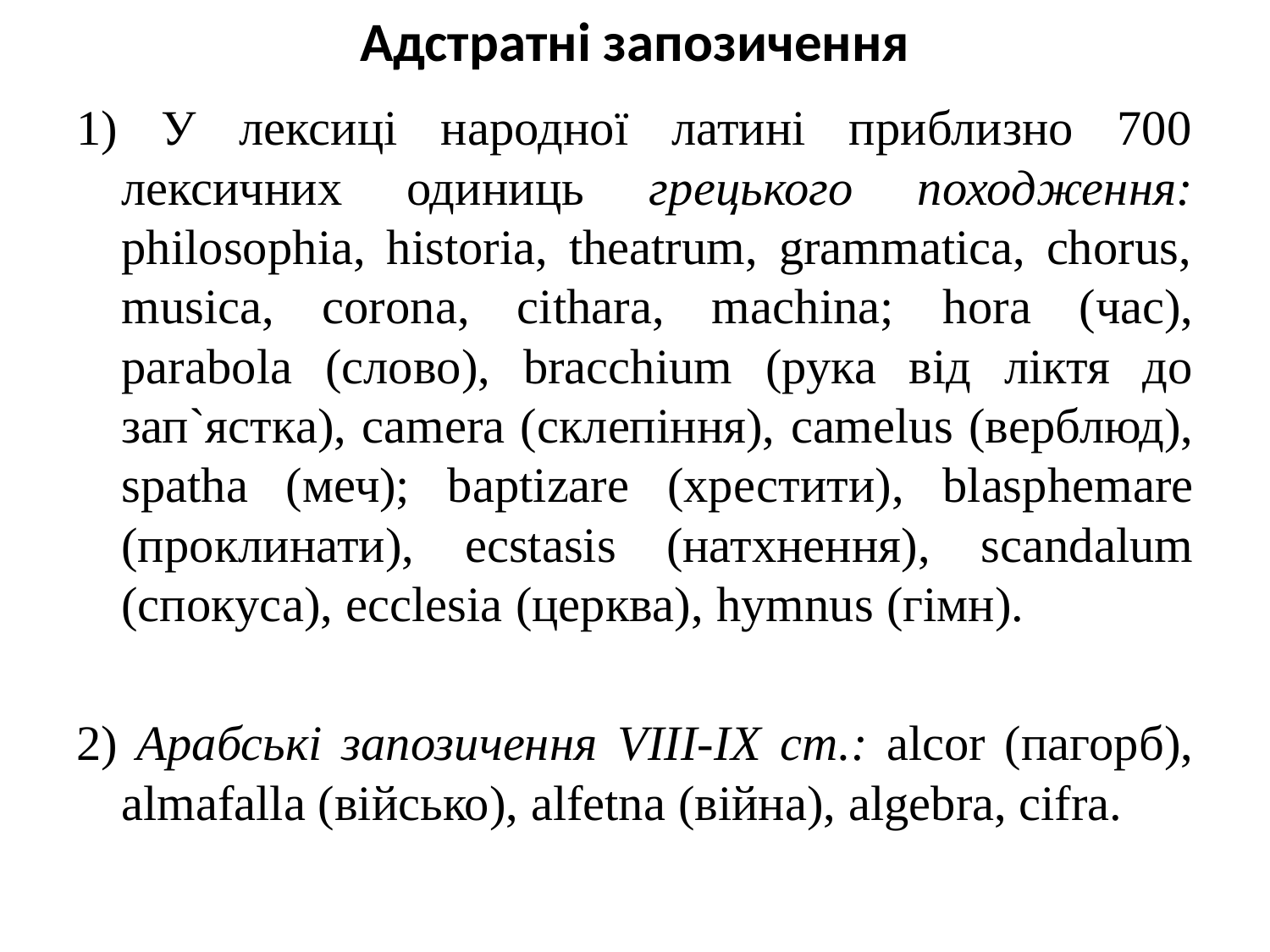

# Адстратні запозичення
1) У лексиці народної латині приблизно 700 лексичних одиниць грецького походження: philosophia, historia, theatrum, grammatica, chorus, musica, corona, cithara, machina; hora (час), parabola (слово), bracchium (рука від ліктя до зап`ястка), camera (склепіння), camelus (верблюд), spatha (меч); baptizare (хрестити), blasphemare (проклинати), ecstasis (натхнення), scandalum (спокуса), ecclesia (церква), hymnus (гімн).

2) Арабські запозичення VIII-IX ст.: alcor (пагорб), almafalla (військо), alfetna (війна), algebra, cifra.